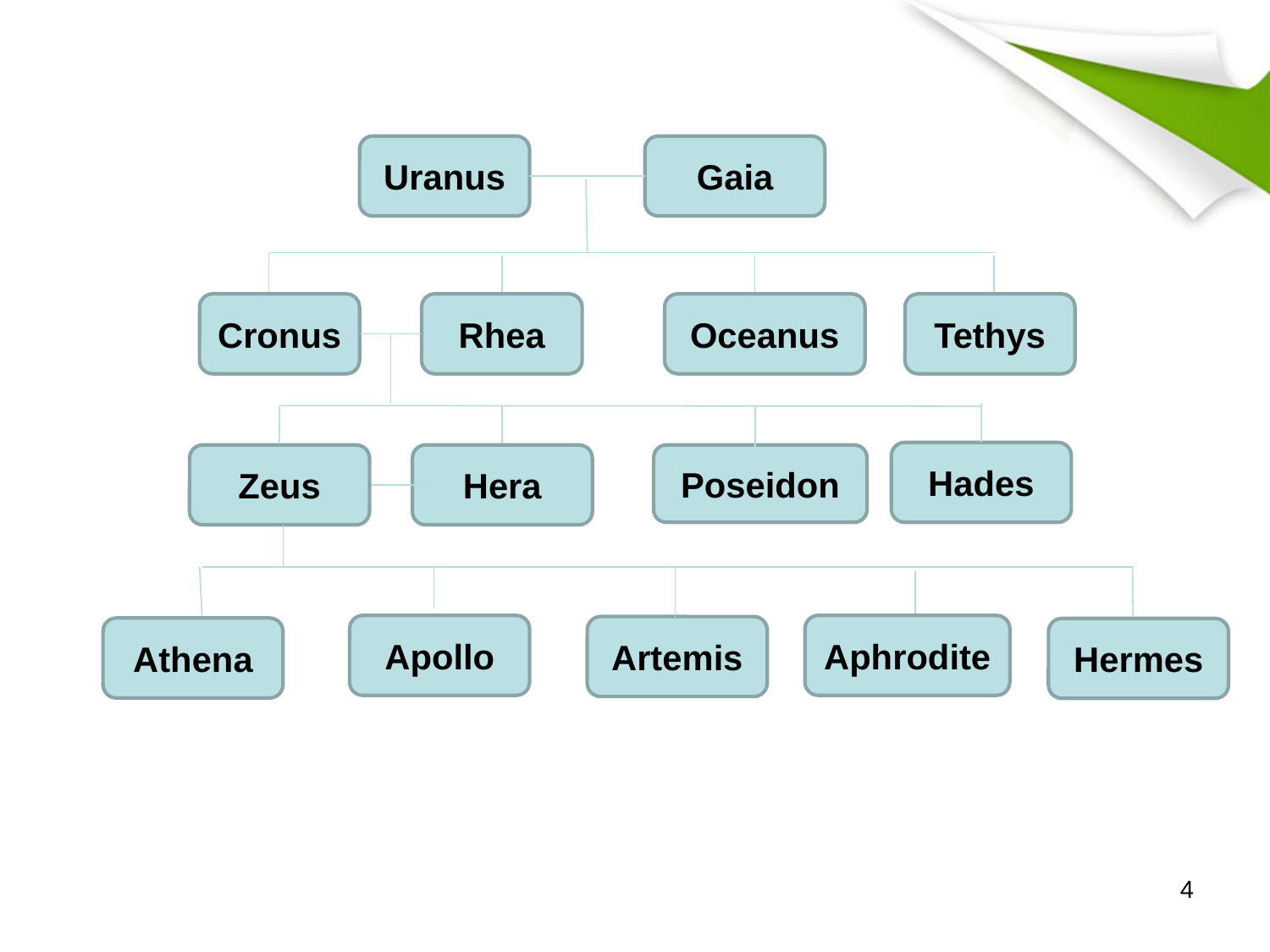

Uranus
Gaia
Cronus
Rhea
Oceanus
Tethys
Hades
Zeus
Hera
Poseidon
Apollo
Aphrodite
Artemis
Athena
Hermes
4